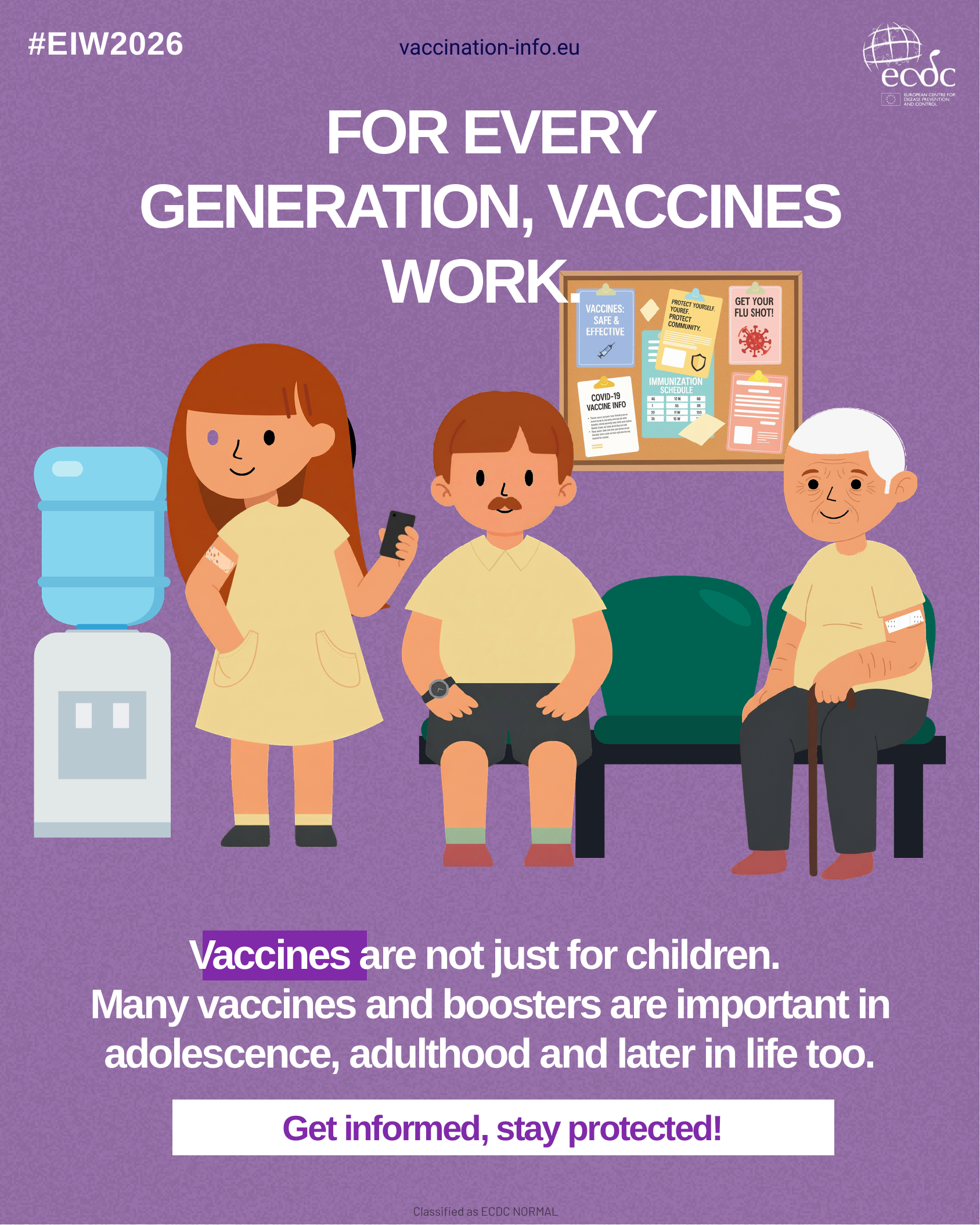

#EIW2026

vaccination-info.eu

FOR EVERY GENERATION, VACCINES WORK.

Vaccines are not just for children.
Many vaccines and boosters are important in adolescence, adulthood and later in life too.

Get informed, stay protected!